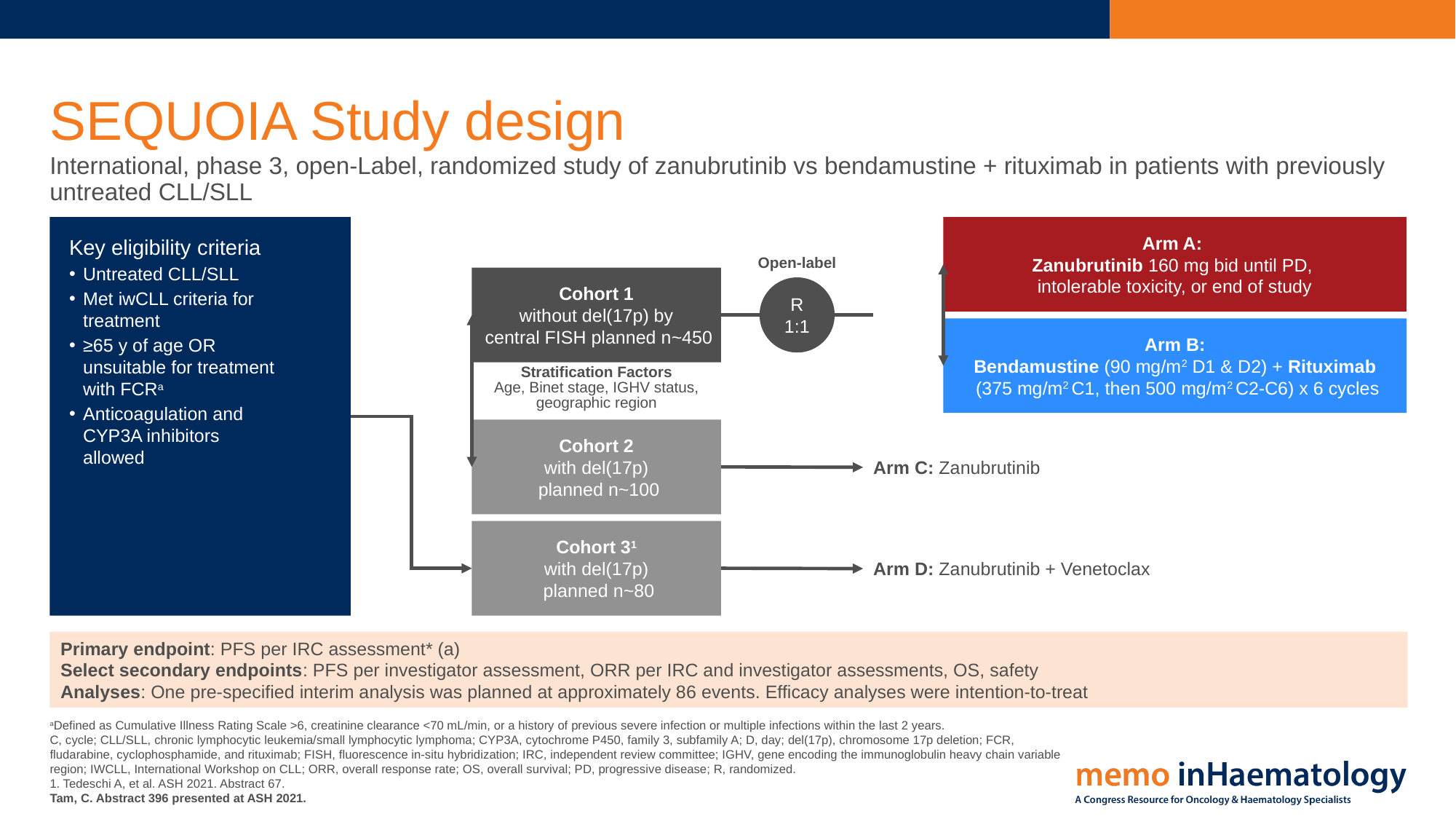

# SEQUOIA Study design
International, phase 3, open-Label, randomized study of zanubrutinib vs bendamustine + rituximab in patients with previously untreated CLL/SLL
Key eligibility criteria
Untreated CLL/SLL
Met iwCLL criteria for treatment
≥65 y of age OR unsuitable for treatment with FCRa
Anticoagulation and CYP3A inhibitors allowed
Arm A:
Zanubrutinib 160 mg bid until PD,
intolerable toxicity, or end of study
Open-label
Cohort 1
without del(17p) by
 central FISH planned n~450
R 1:1
Arm B:
Bendamustine (90 mg/m2 D1 & D2) + Rituximab
 (375 mg/m2 C1, then 500 mg/m2 C2-C6) x 6 cycles
Stratification Factors
Age, Binet stage, IGHV status, geographic region
Cohort 2
with del(17p)
 planned n~100
Arm C: Zanubrutinib
Cohort 31
with del(17p)
 planned n~80
Arm D: Zanubrutinib + Venetoclax
Primary endpoint: PFS per IRC assessment* (a)
Select secondary endpoints: PFS per investigator assessment, ORR per IRC and investigator assessments, OS, safety
Analyses: One pre-specified interim analysis was planned at approximately 86 events. Efficacy analyses were intention-to-treat
aDefined as Cumulative Illness Rating Scale >6, creatinine clearance <70 mL/min, or a history of previous severe infection or multiple infections within the last 2 years.
C, cycle; CLL/SLL, chronic lymphocytic leukemia/small lymphocytic lymphoma; CYP3A, cytochrome P450, family 3, subfamily A; D, day; del(17p), chromosome 17p deletion; FCR, fludarabine, cyclophosphamide, and rituximab; FISH, fluorescence in-situ hybridization; IRC, independent review committee; IGHV, gene encoding the immunoglobulin heavy chain variable region; IWCLL, International Workshop on CLL; ORR, overall response rate; OS, overall survival; PD, progressive disease; R, randomized.
1. Tedeschi A, et al. ASH 2021. Abstract 67.
Tam, C. Abstract 396 presented at ASH 2021.